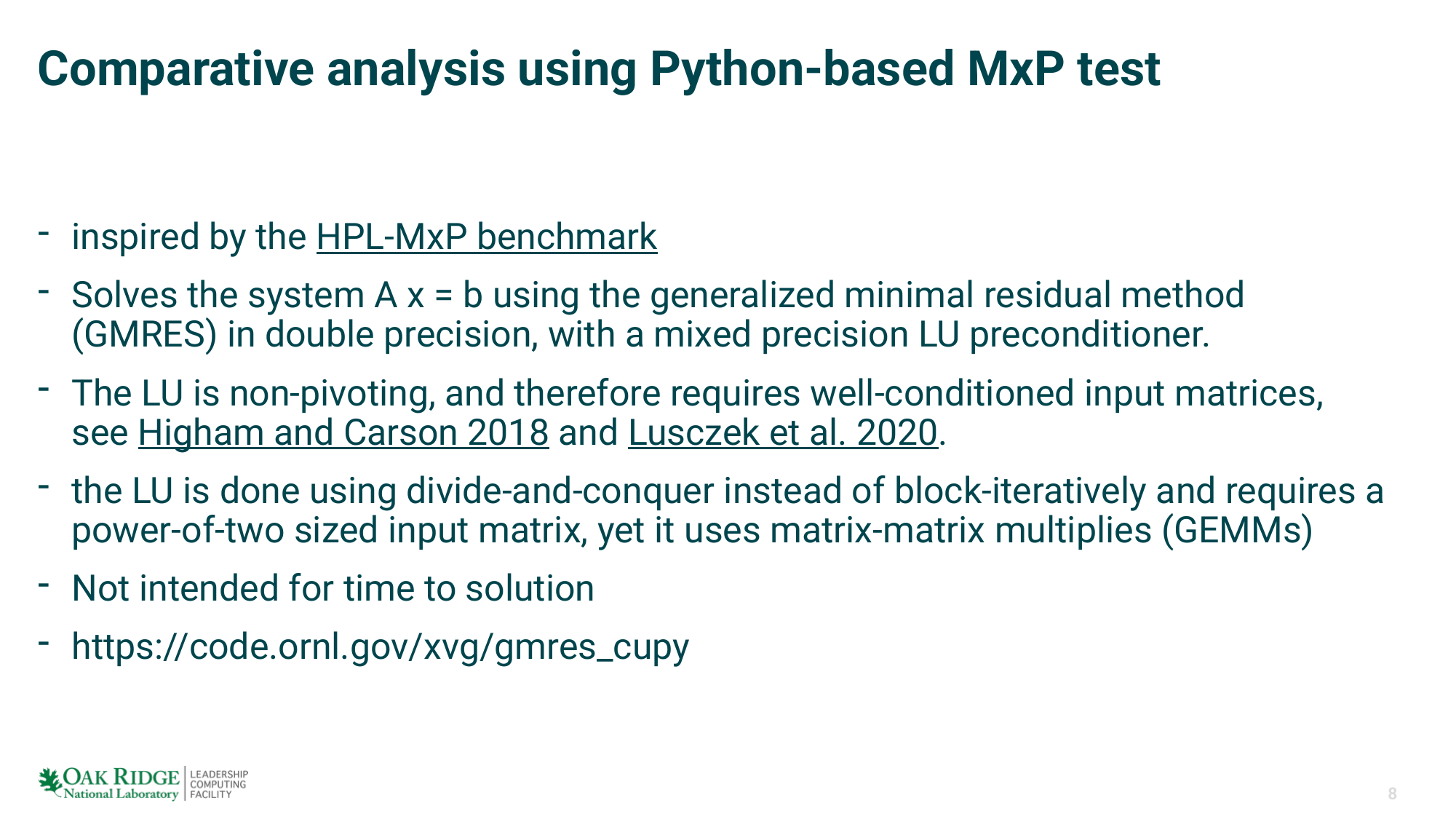

# Comparative analysis using Python-based MxP test
inspired by the HPL-MxP benchmark
Solves the system A x = b using the generalized minimal residual method (GMRES) in double precision, with a mixed precision LU preconditioner.
The LU is non-pivoting, and therefore requires well-conditioned input matrices, see Higham and Carson 2018 and Lusczek et al. 2020.
the LU is done using divide-and-conquer instead of block-iteratively and requires a power-of-two sized input matrix, yet it uses matrix-matrix multiplies (GEMMs)
Not intended for time to solution
https://code.ornl.gov/xvg/gmres_cupy